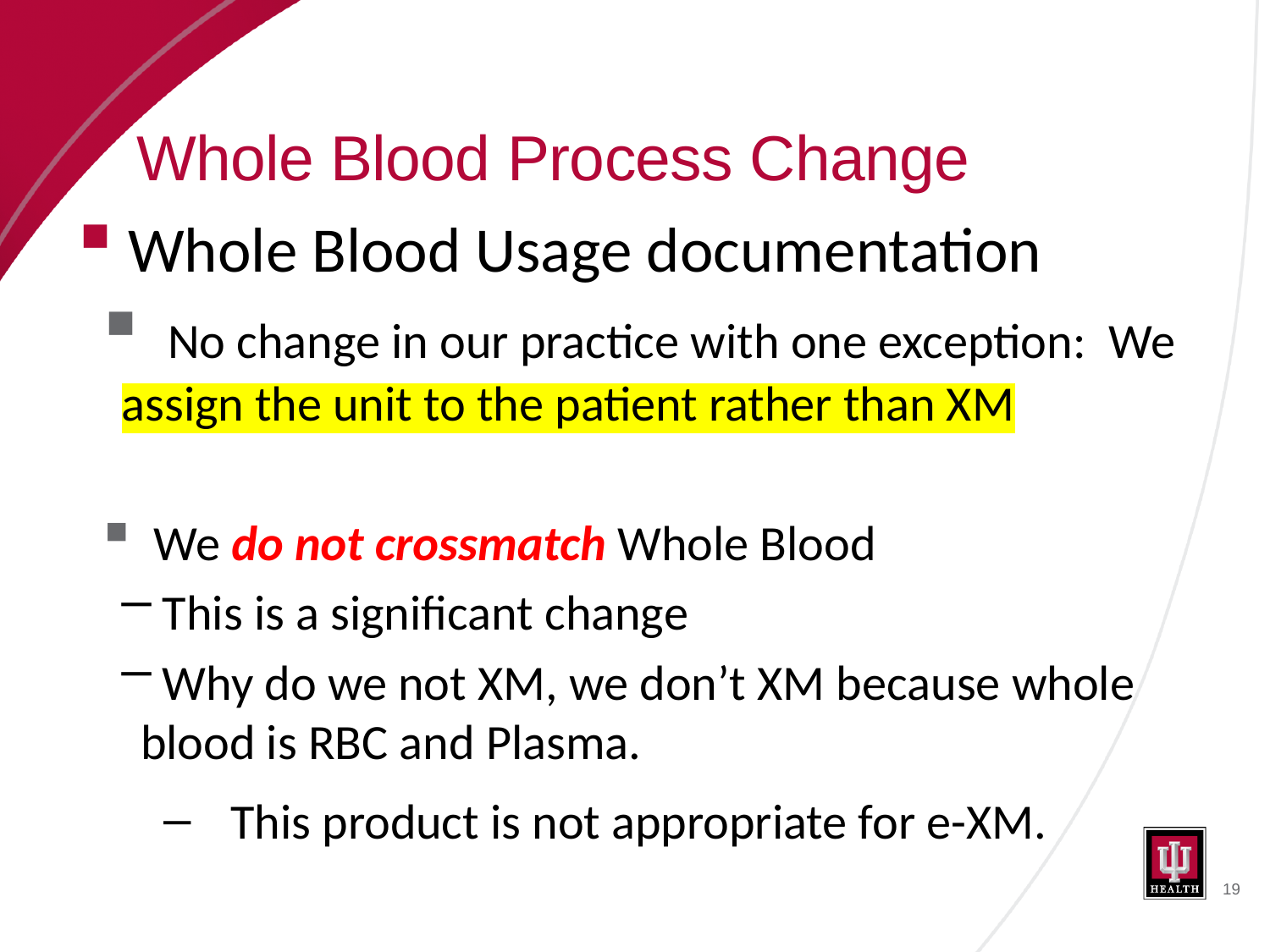

# Whole Blood Process Change
 Whole Blood Usage documentation
  No change in our practice with one exception:  We assign the unit to the patient rather than XM

  We do not crossmatch Whole Blood
 This is a significant change
 Why do we not XM, we don’t XM because whole blood is RBC and Plasma.
 This product is not appropriate for e-XM.
19